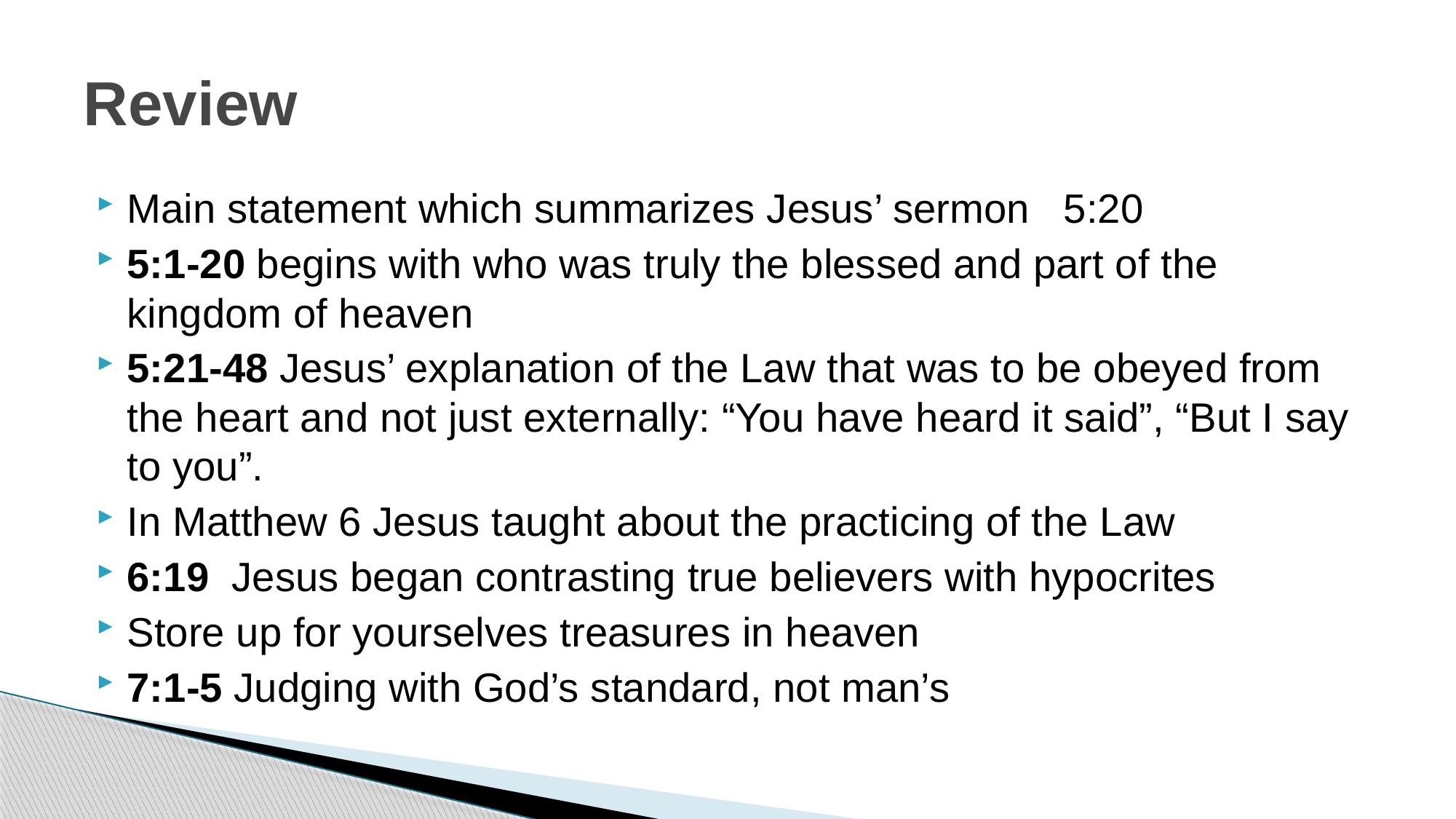

# Review
Main statement which summarizes Jesus’ sermon   5:20
5:1-20 begins with who was truly the blessed and part of the kingdom of heaven
5:21-48 Jesus’ explanation of the Law that was to be obeyed from the heart and not just externally: “You have heard it said”, “But I say to you”.
In Matthew 6 Jesus taught about the practicing of the Law
6:19  Jesus began contrasting true believers with hypocrites
Store up for yourselves treasures in heaven
7:1-5 Judging with God’s standard, not man’s